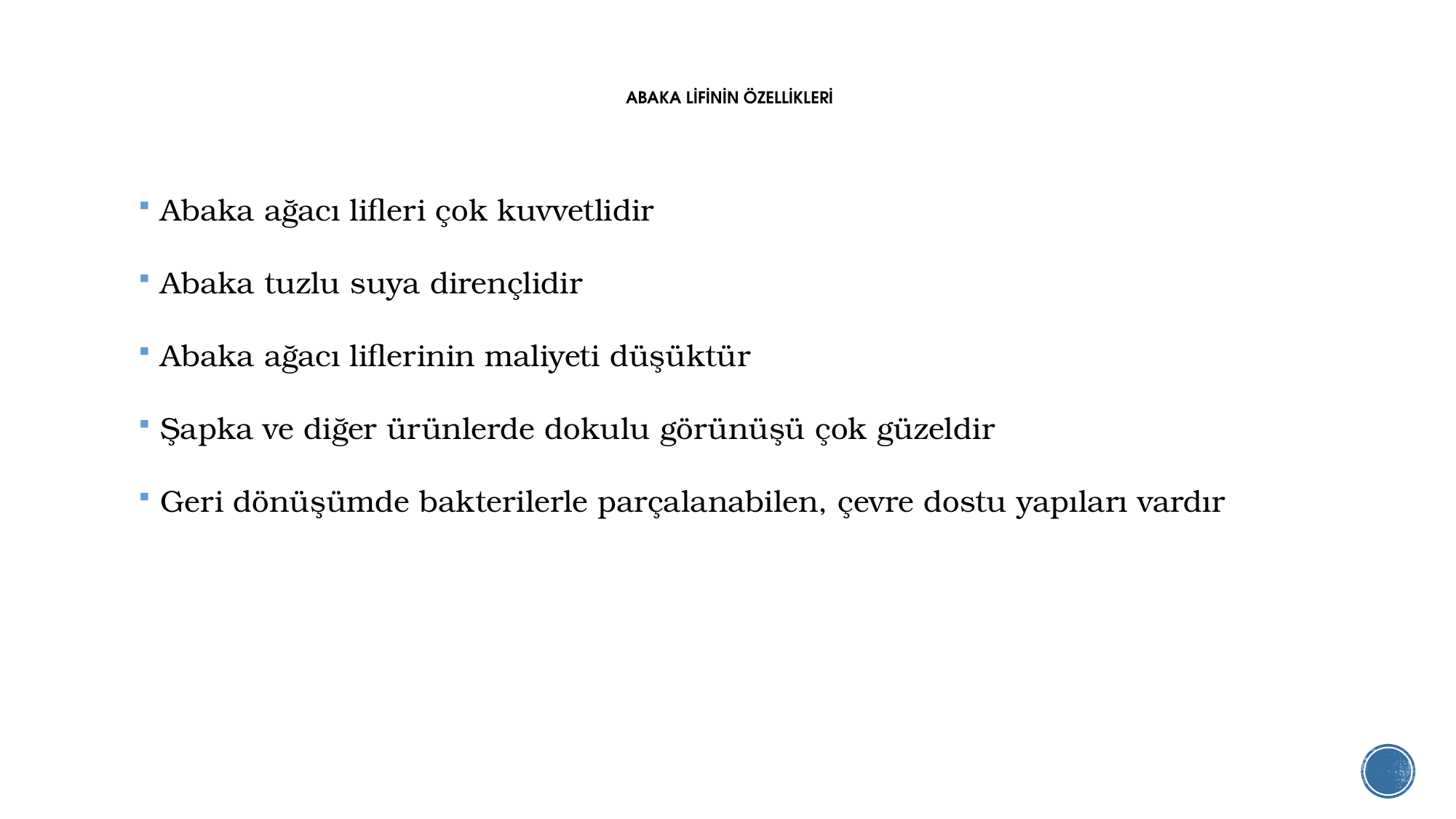

# ABAKA LİFİNİN ÖZELLİKLERİ
Abaka ağacı lifleri çok kuvvetlidir
Abaka tuzlu suya dirençlidir
Abaka ağacı liflerinin maliyeti düşüktür
Şapka ve diğer ürünlerde dokulu görünüşü çok güzeldir
Geri dönüşümde bakterilerle parçalanabilen, çevre dostu yapıları vardır